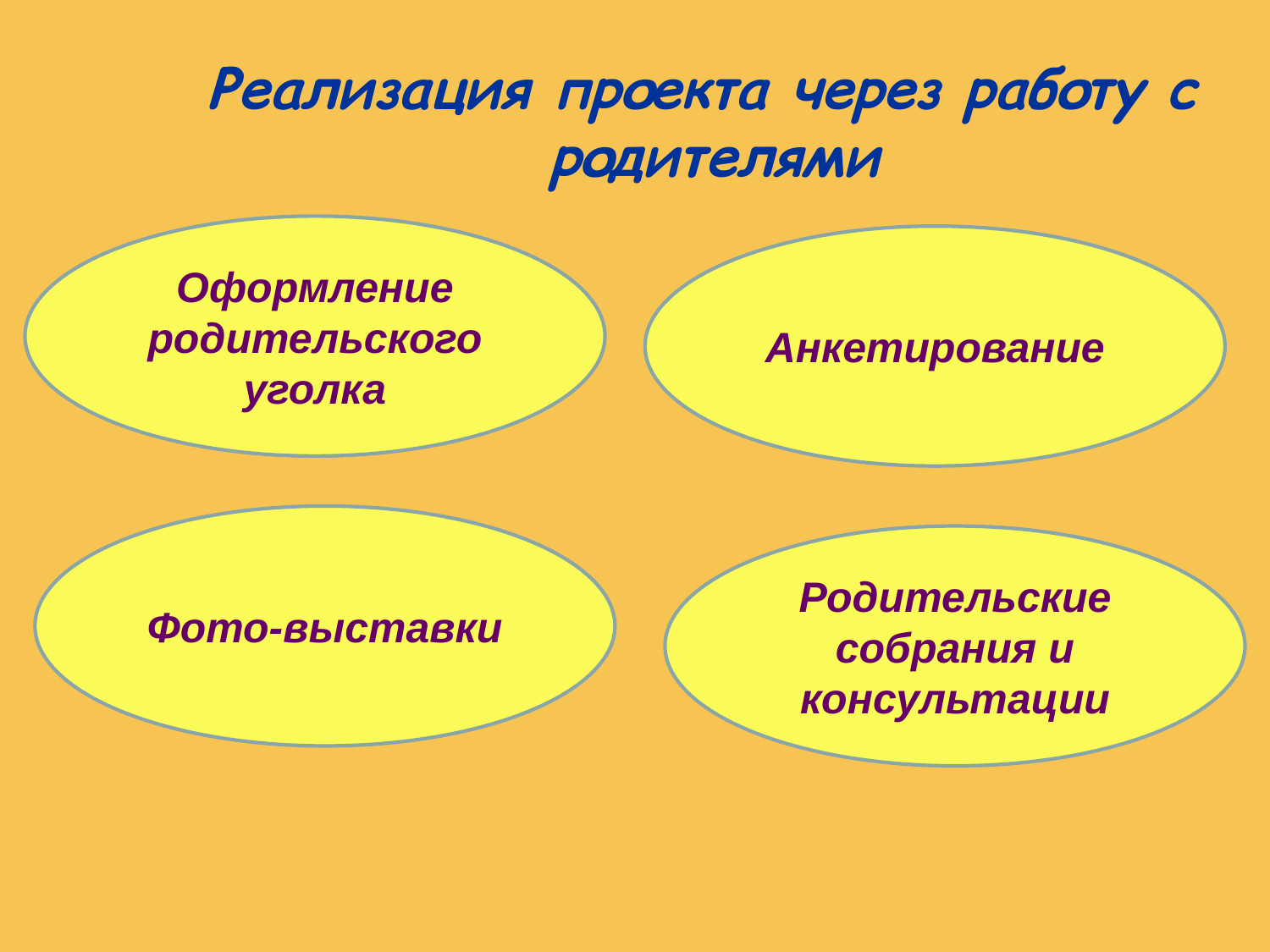

Реализация проекта через работу с  родителями
Оформление родительского уголка
Анкетирование
Фото-выставки
Родительские собрания и консультации